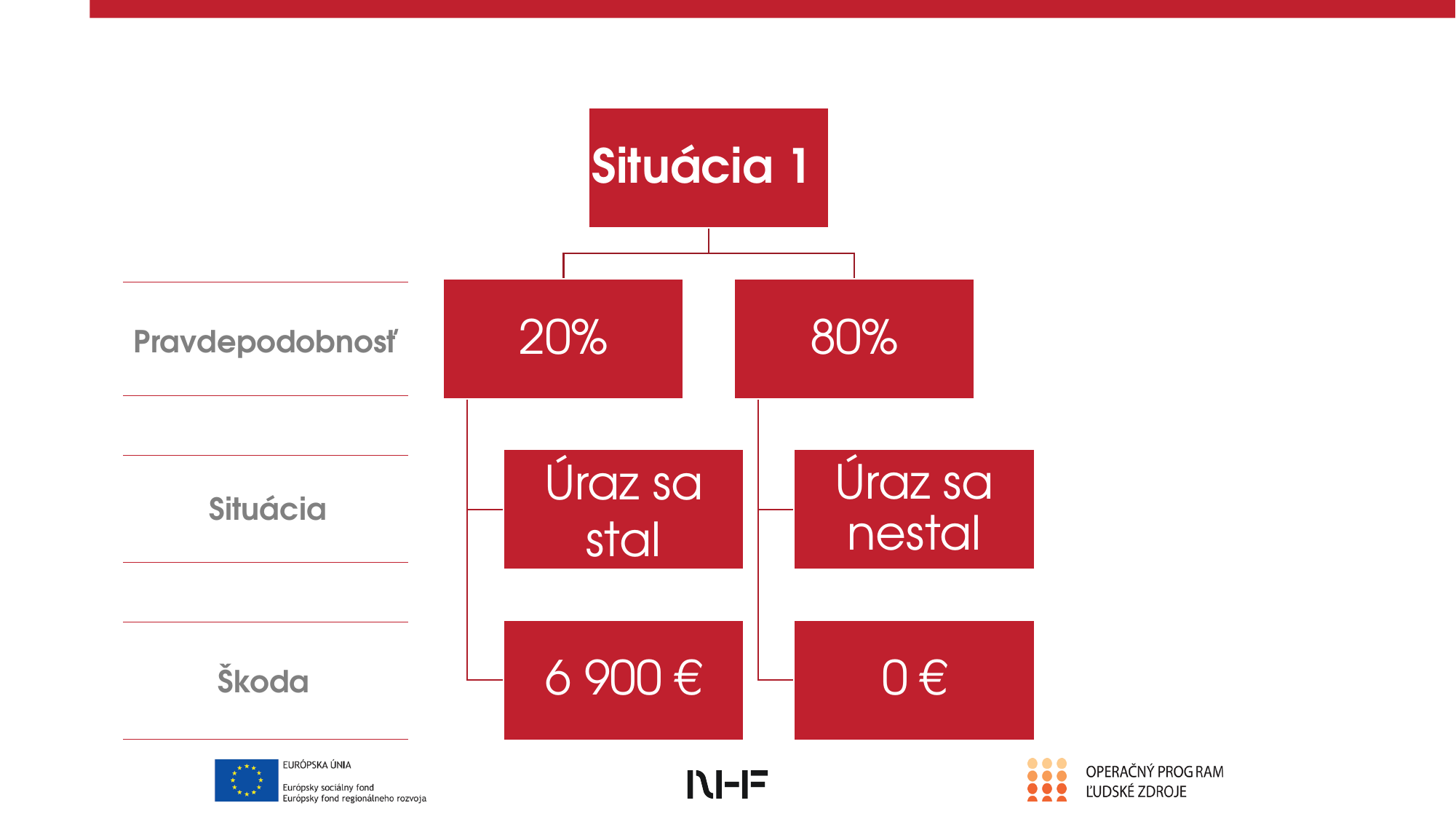

Situácia 1
20%
Úraz sa stal
6 900 €
80%
Úraz sa nestal
0 €
Pravdepodobnosť
Situácia
Škoda